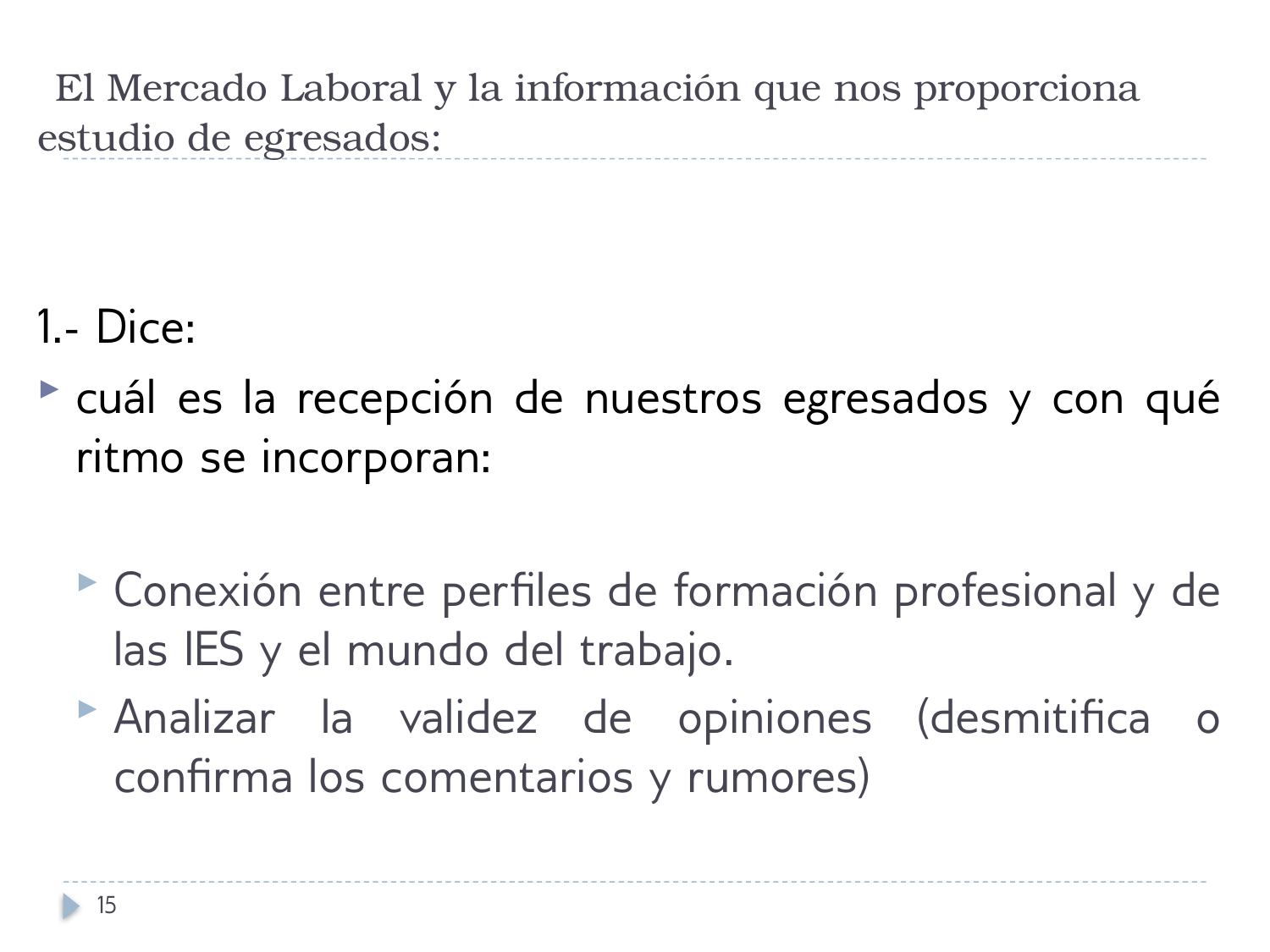

# El Mercado Laboral y la información que nos proporciona estudio de egresados:

1.- Dice:
cuál es la recepción de nuestros egresados y con qué ritmo se incorporan:

Conexión entre perfiles de formación profesional y de las IES y el mundo del trabajo.
Analizar la validez de opiniones (desmitifica o confirma los comentarios y rumores)

15